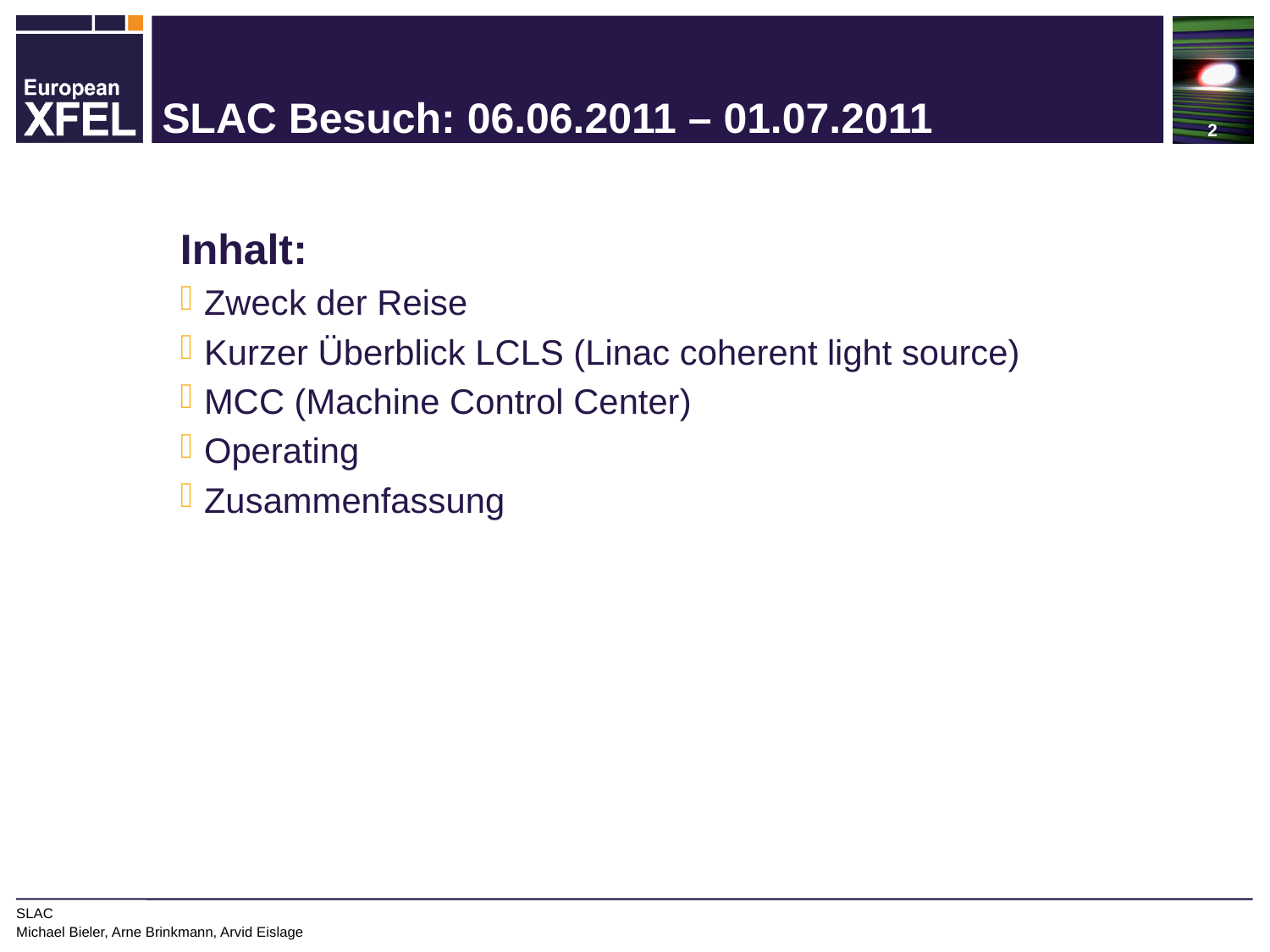

2
# SLAC Besuch: 06.06.2011 – 01.07.2011
Inhalt:
Zweck der Reise
Kurzer Überblick LCLS (Linac coherent light source)
MCC (Machine Control Center)
Operating
Zusammenfassung

SLAC
Michael Bieler, Arne Brinkmann, Arvid Eislage